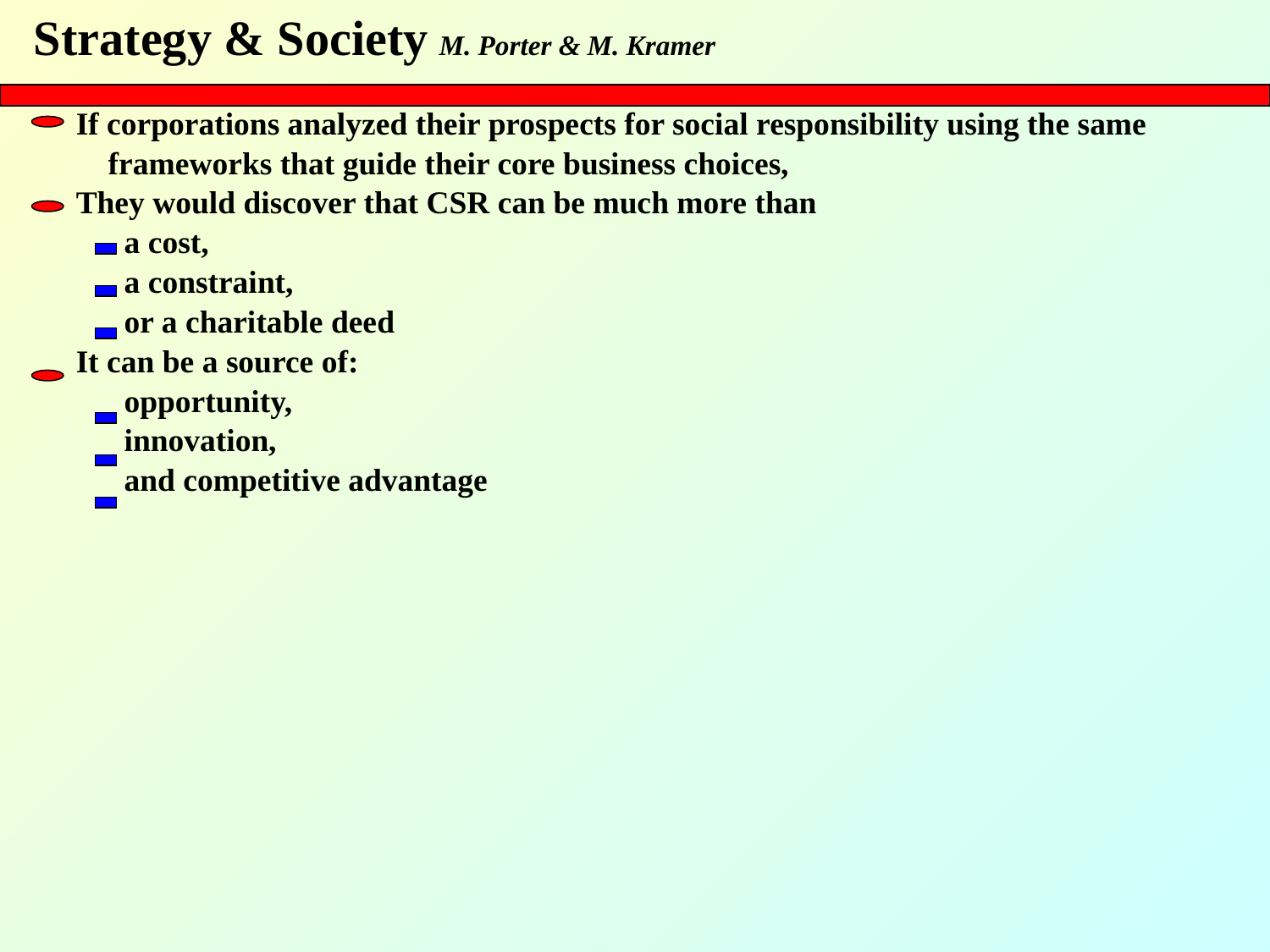

Strategy & Society M. Porter & M. Kramer

If corporations analyzed their prospects for social responsibility using the same
    frameworks that guide their core business choices,
They would discover that CSR can be much more than
      a cost,
      a constraint,
      or a charitable deed
It can be a source of:
      opportunity,
      innovation,
      and competitive advantage